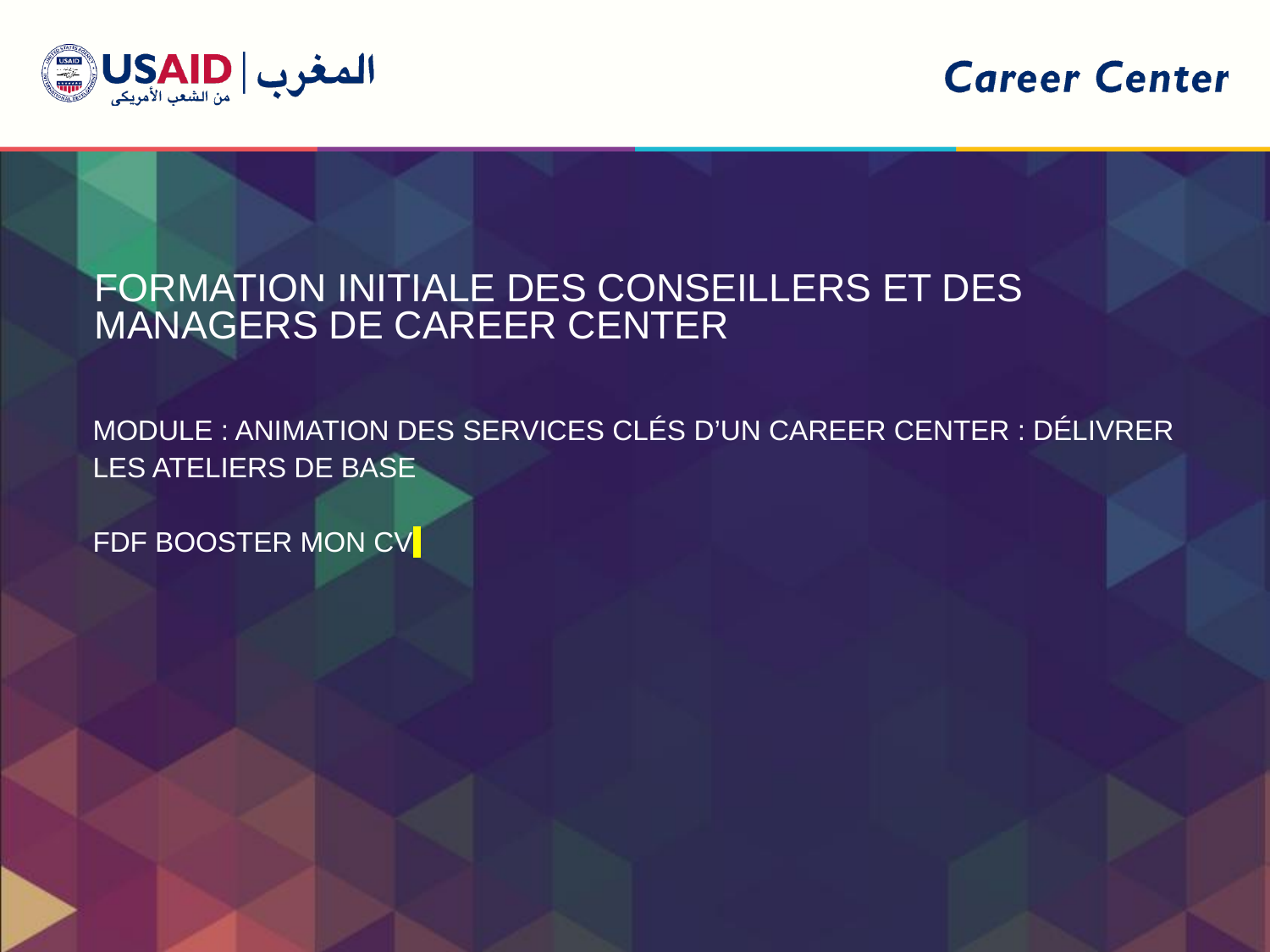

FORMATION INITIALE DES CONSEILLERS ET DES MANAGERS DE CAREER CENTER
MODULE : ANIMATION DES SERVICES CLÉS D’UN CAREER CENTER : DÉLIVRER LES ATELIERS DE BASE

FDF BOOSTER MON CV